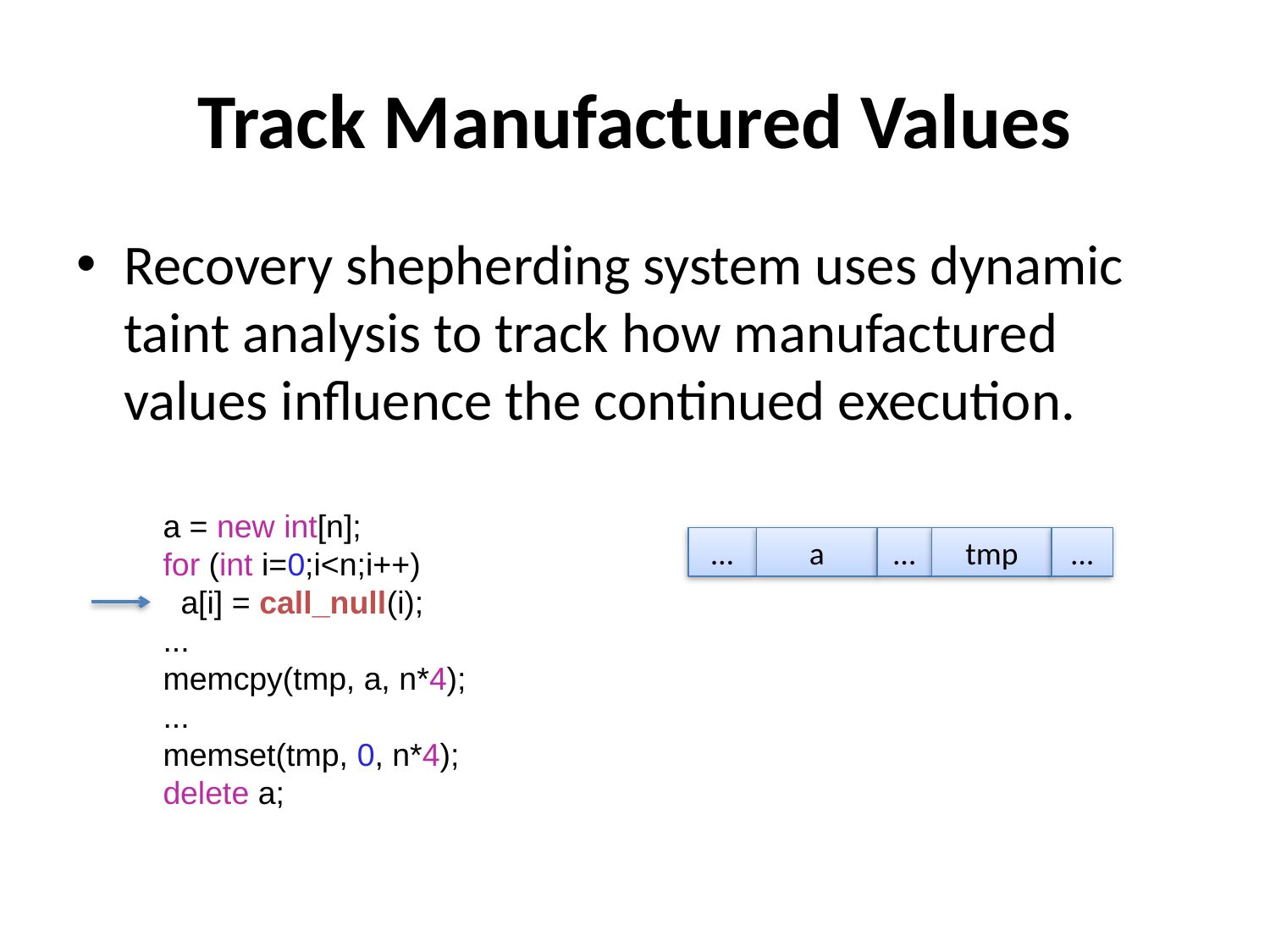

# Track Manufactured Values
Recovery shepherding system uses dynamic taint analysis to track how manufactured values influence the continued execution.
a = new int[n];
for (int i=0;i<n;i++)
  a[i] = call_null(i);
...
memcpy(tmp, a, n*4);
...
memset(tmp, 0, n*4);
delete a;
…
a
…
tmp
…